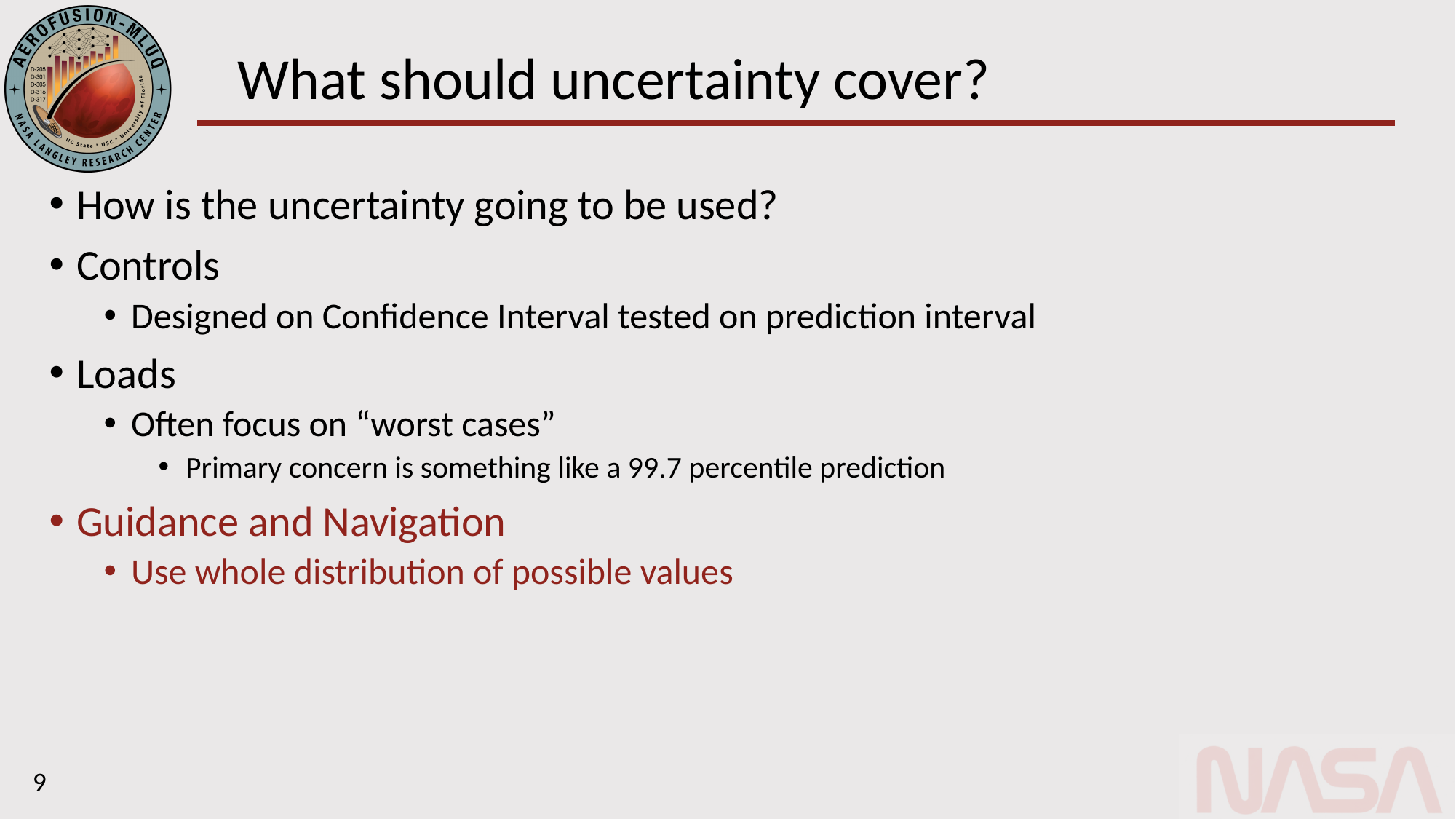

# What should uncertainty cover?
How is the uncertainty going to be used?
Controls
Designed on Confidence Interval tested on prediction interval
Loads
Often focus on “worst cases”
Primary concern is something like a 99.7 percentile prediction
Guidance and Navigation
Use whole distribution of possible values

9